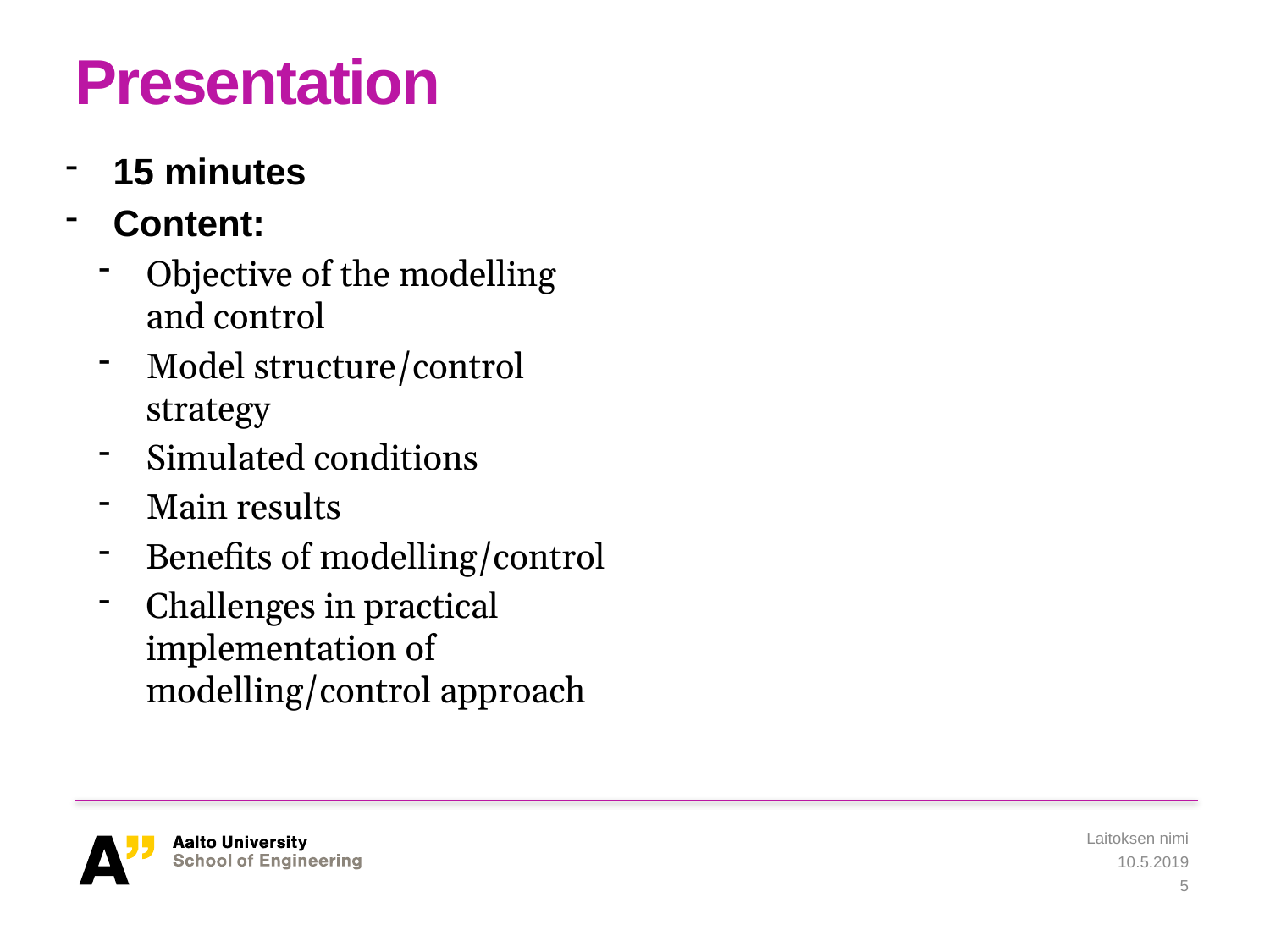

# Presentation
15 minutes
Content:
Objective of the modelling and control
Model structure/control strategy
Simulated conditions
Main results
Benefits of modelling/control
Challenges in practical implementation of modelling/control approach

Laitoksen nimi
10.5.2019
5